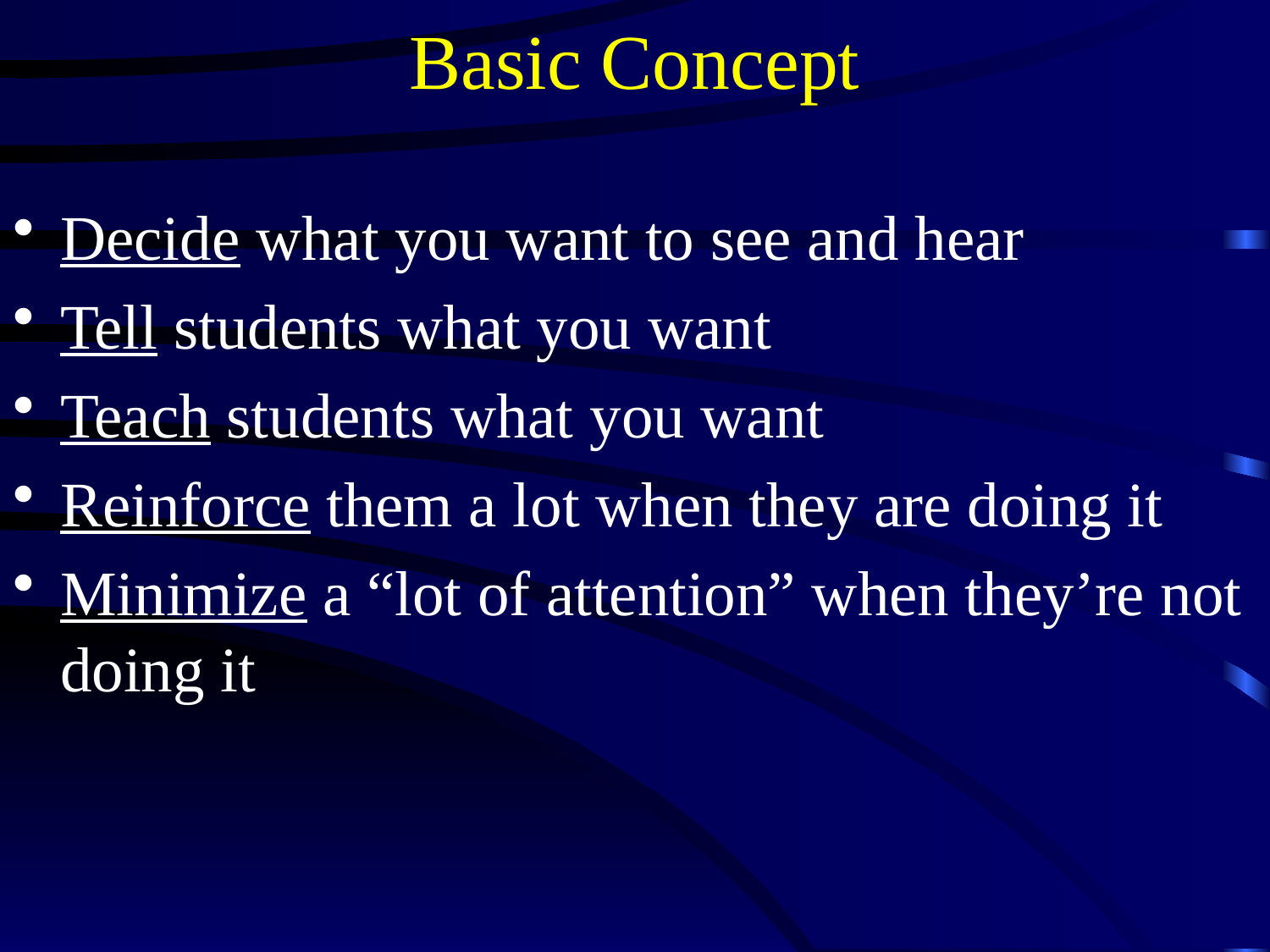

# Basic Concept
Decide what you want to see and hear
Tell students what you want
Teach students what you want
Reinforce them a lot when they are doing it
Minimize a “lot of attention” when they’re not doing it